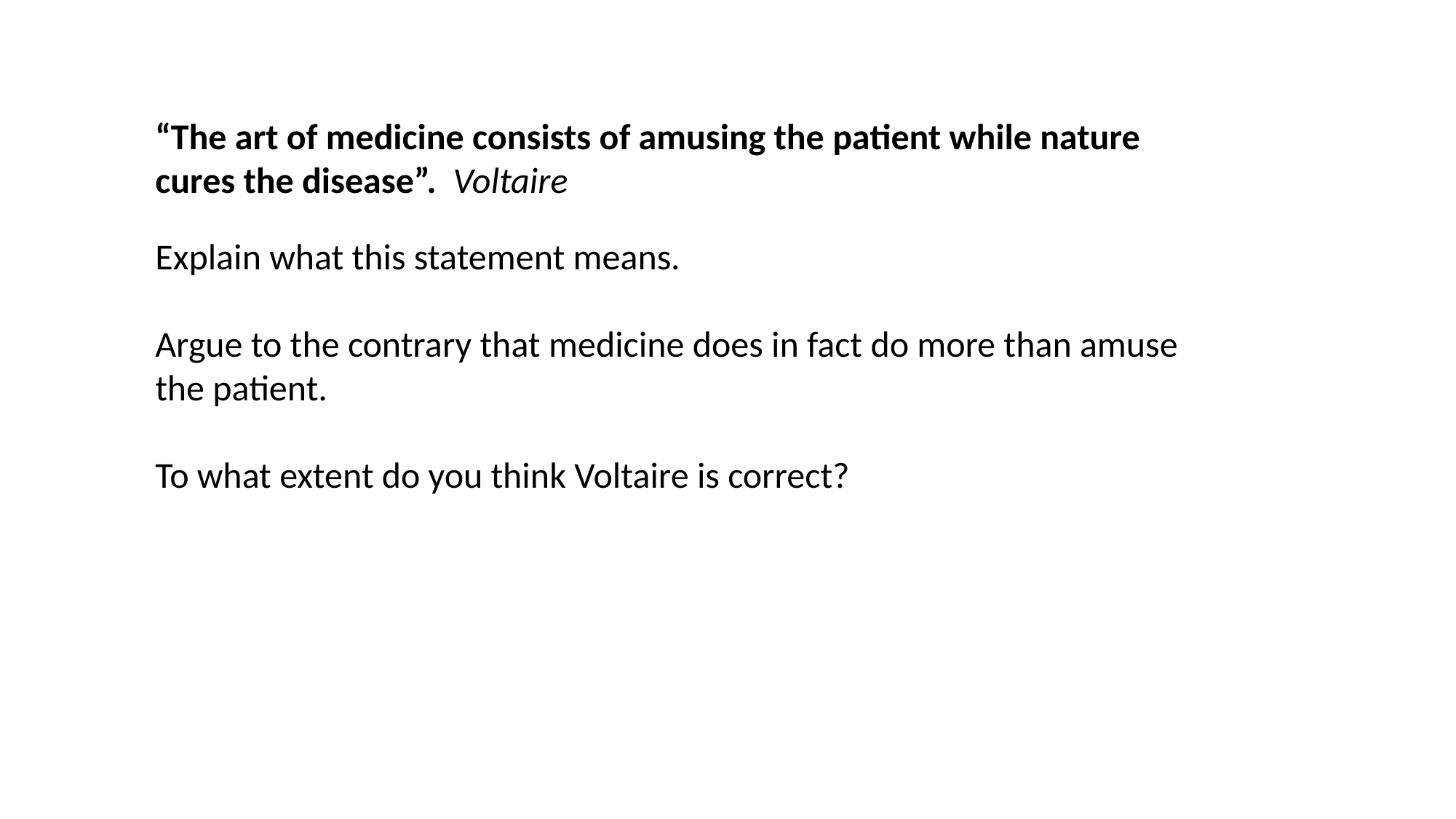

“The art of medicine consists of amusing the patient while nature cures the disease”.  Voltaire

Explain what this statement means.

Argue to the contrary that medicine does in fact do more than amuse the patient.

To what extent do you think Voltaire is correct?